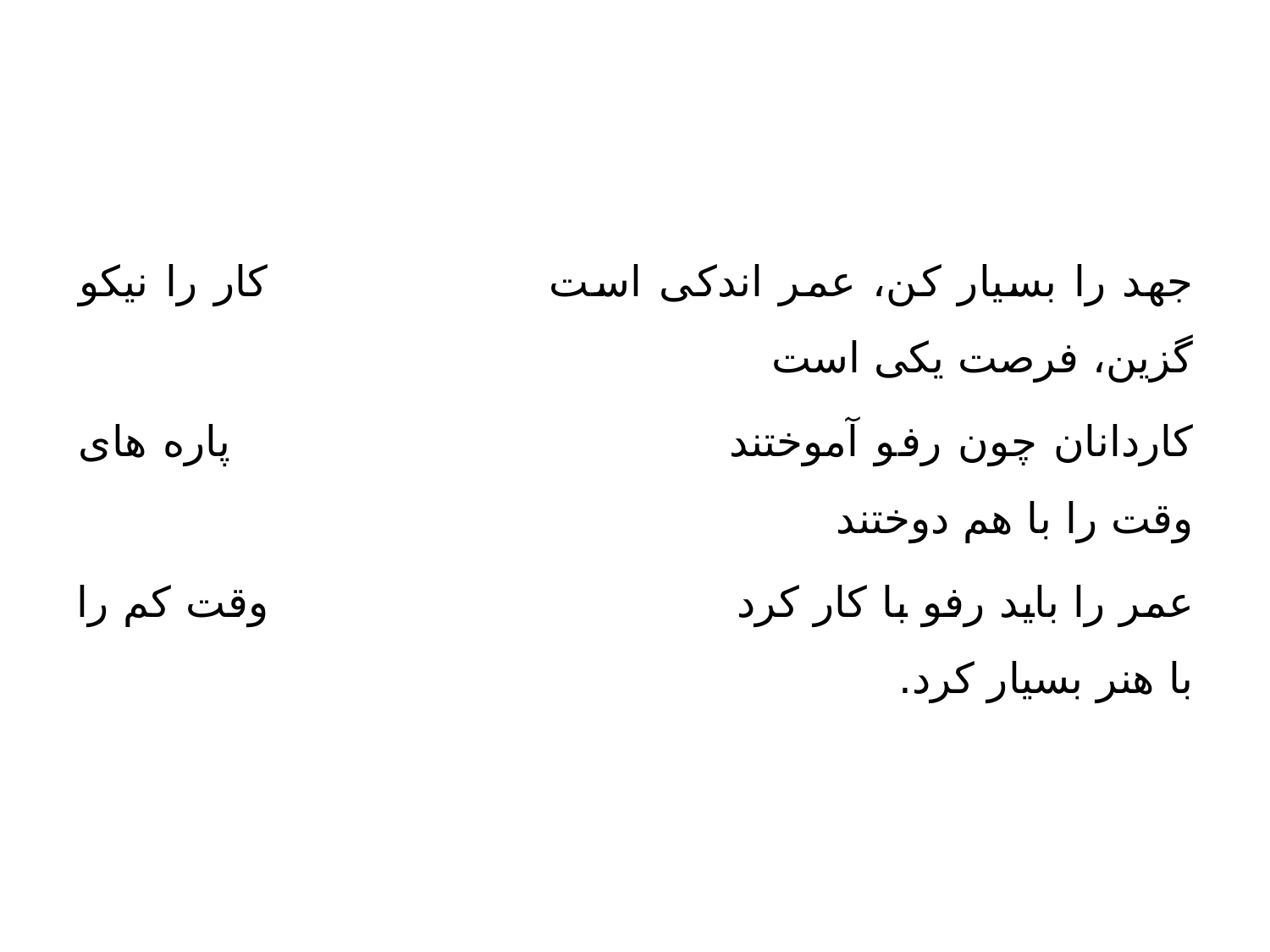

جهد را بسیار کن، عمر اندکی است                 کار را نیکو گزین، فرصت یکی است
کاردانان چون رفو آموختند                               پاره های وقت را با هم دوختند
عمر را باید رفو با کار کرد                                 وقت کم را با هنر بسیار کرد.

43